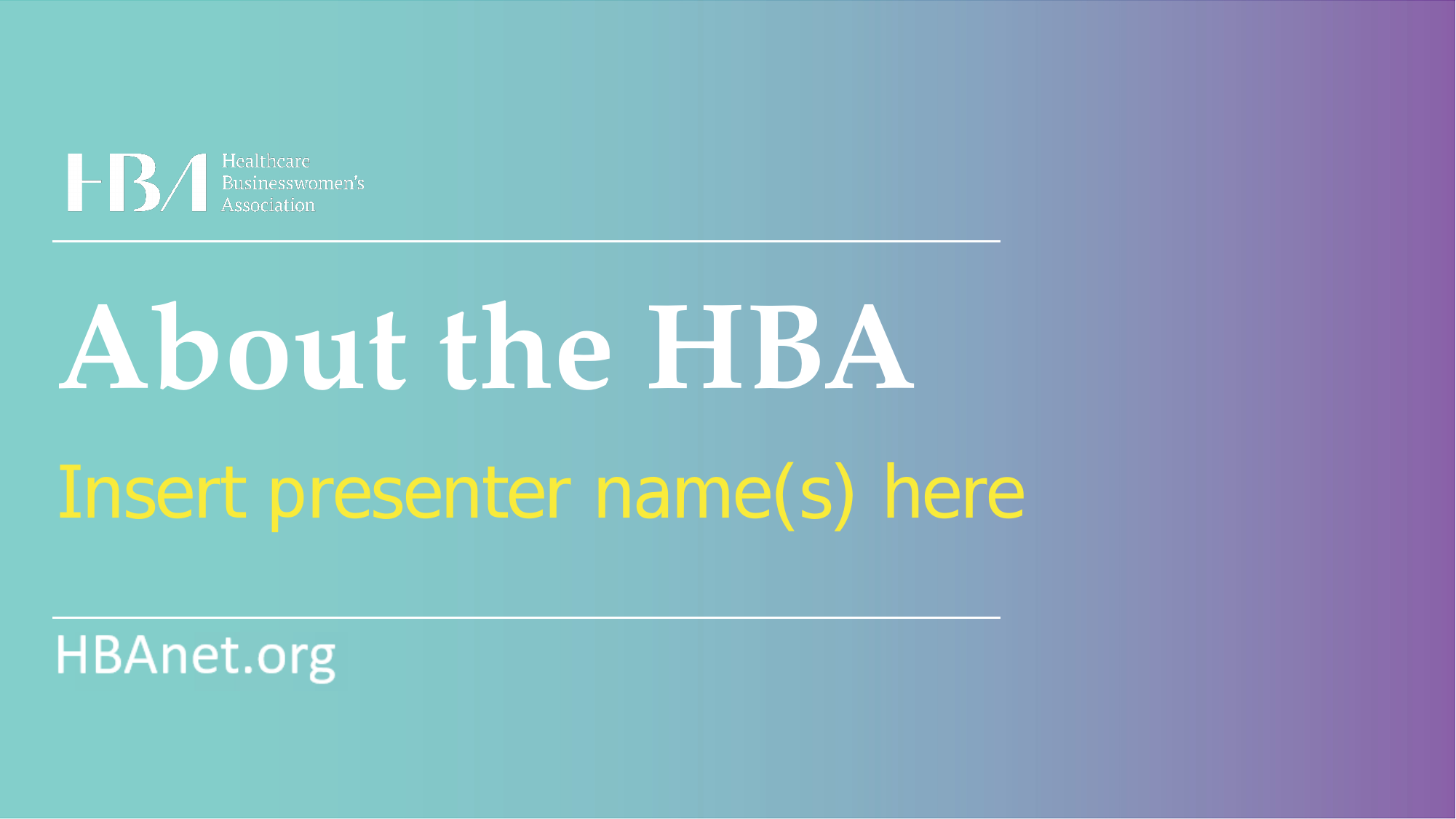

About the HBA
Insert presenter name(s) here